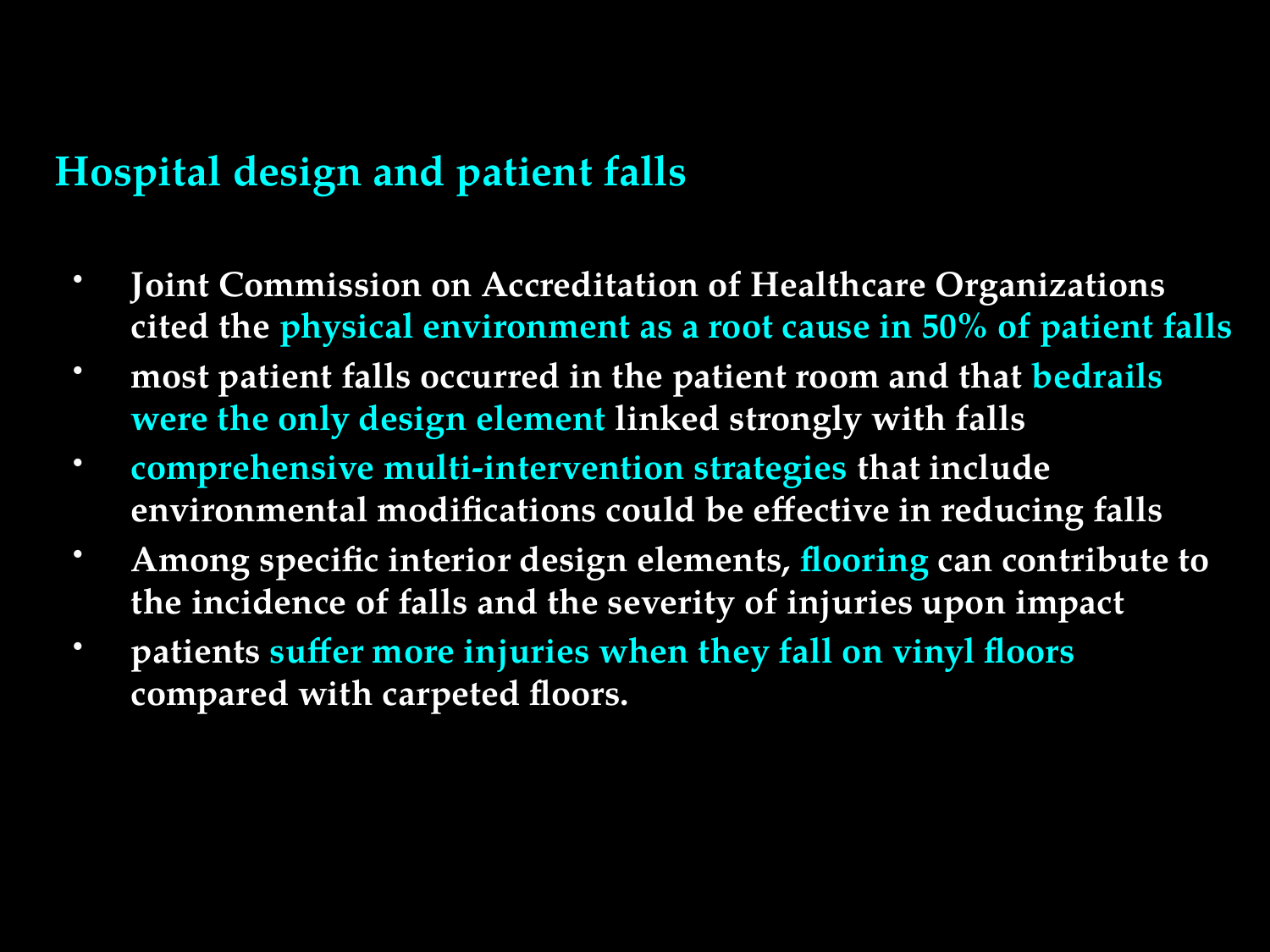

Hospital design and patient falls

Joint Commission on Accreditation of Healthcare Organizations cited the physical environment as a root cause in 50% of patient falls
most patient falls occurred in the patient room and that bedrails were the only design element linked strongly with falls
comprehensive multi-intervention strategies that include environmental modifications could be effective in reducing falls
Among specific interior design elements, flooring can contribute to the incidence of falls and the severity of injuries upon impact
patients suffer more injuries when they fall on vinyl floors compared with carpeted floors.